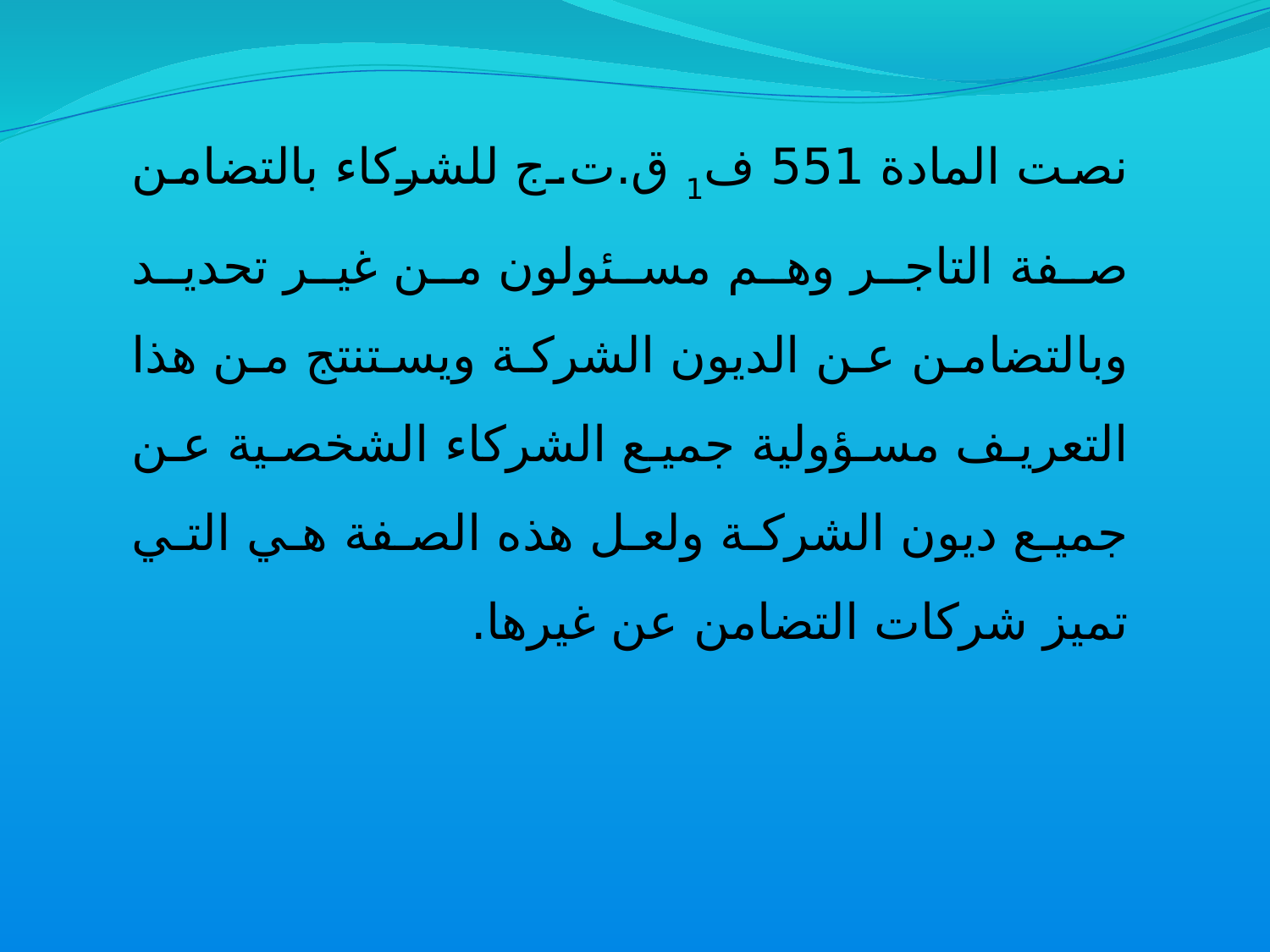

نصت المادة 551 ف1 ق.ت.ج للشركاء بالتضامن صفة التاجر وهم مسئولون من غير تحديد وبالتضامن عن الديون الشركة ويستنتج من هذا التعريف مسؤولية جميع الشركاء الشخصية عن جميع ديون الشركة ولعل هذه الصفة هي التي تميز شركات التضامن عن غيرها.